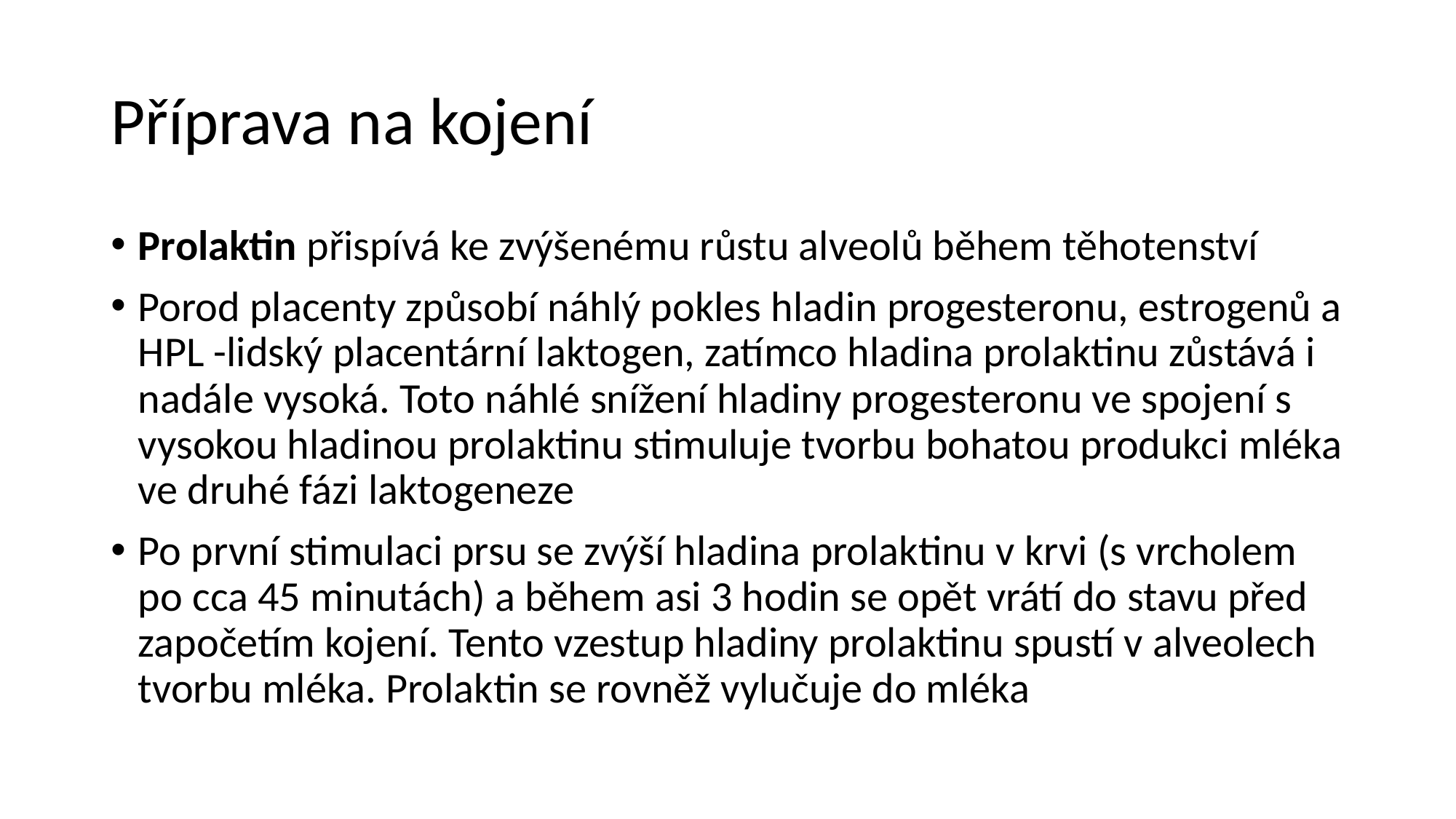

# Příprava na kojení
Prolaktin přispívá ke zvýšenému růstu alveolů během těhotenství
Porod placenty způsobí náhlý pokles hladin progesteronu, estrogenů a HPL -lidský placentární laktogen, zatímco hladina prolaktinu zůstává i nadále vysoká. Toto náhlé snížení hladiny progesteronu ve spojení s vysokou hladinou prolaktinu stimuluje tvorbu bohatou produkci mléka ve druhé fázi laktogeneze
Po první stimulaci prsu se zvýší hladina prolaktinu v krvi (s vrcholem po cca 45 minutách) a během asi 3 hodin se opět vrátí do stavu před započetím kojení. Tento vzestup hladiny prolaktinu spustí v alveolech tvorbu mléka. Prolaktin se rovněž vylučuje do mléka